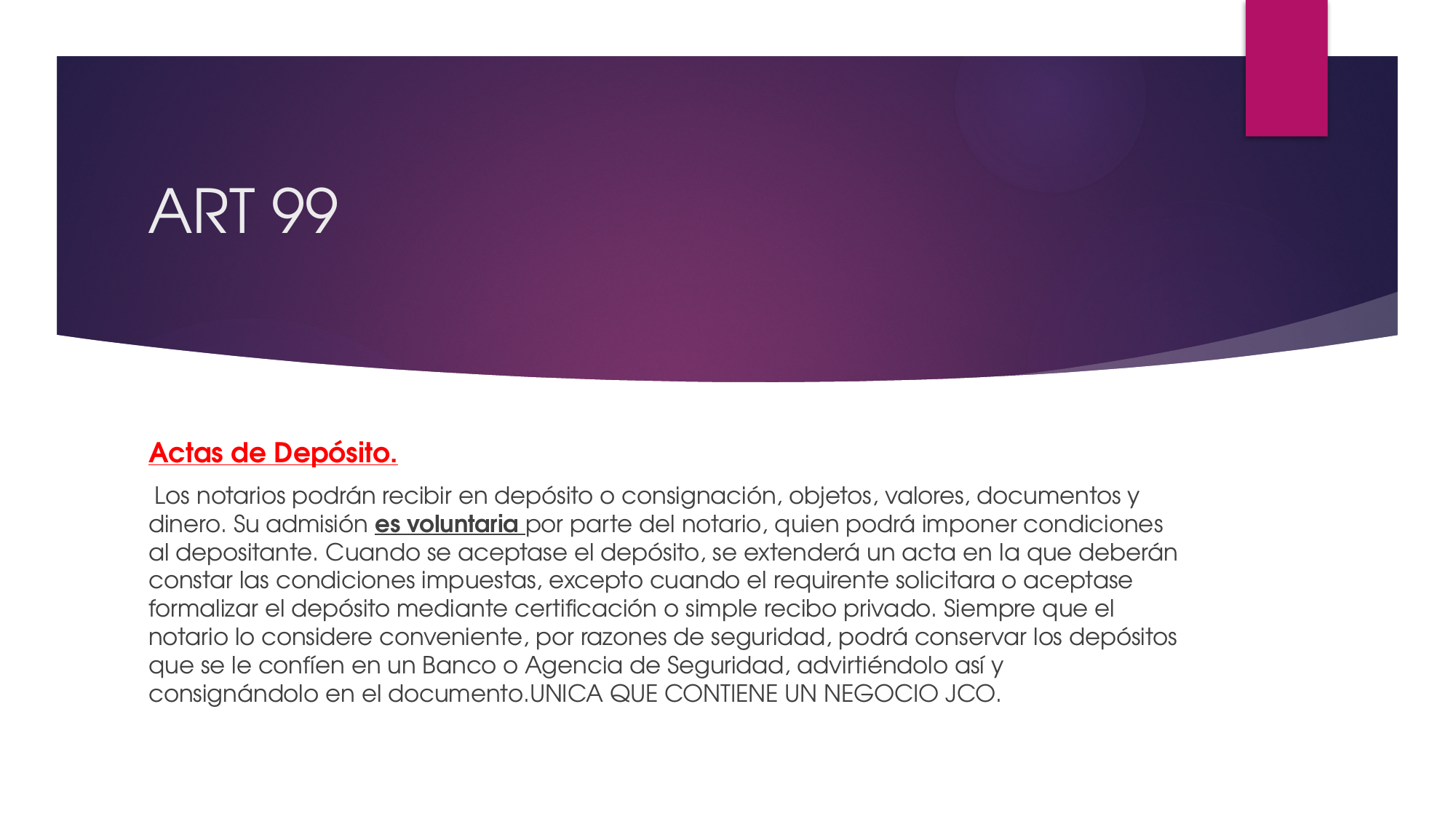

# ART 99
Actas de Depósito.
 Los notarios podrán recibir en depósito o consignación, objetos, valores, documentos y dinero. Su admisión es voluntaria por parte del notario, quien podrá imponer condiciones al depositante. Cuando se aceptase el depósito, se extenderá un acta en la que deberán constar las condiciones impuestas, excepto cuando el requirente solicitara o aceptase formalizar el depósito mediante certificación o simple recibo privado. Siempre que el notario lo considere conveniente, por razones de seguridad, podrá conservar los depósitos que se le confíen en un Banco o Agencia de Seguridad, advirtiéndolo así y consignándolo en el documento.UNICA QUE CONTIENE UN NEGOCIO JCO.